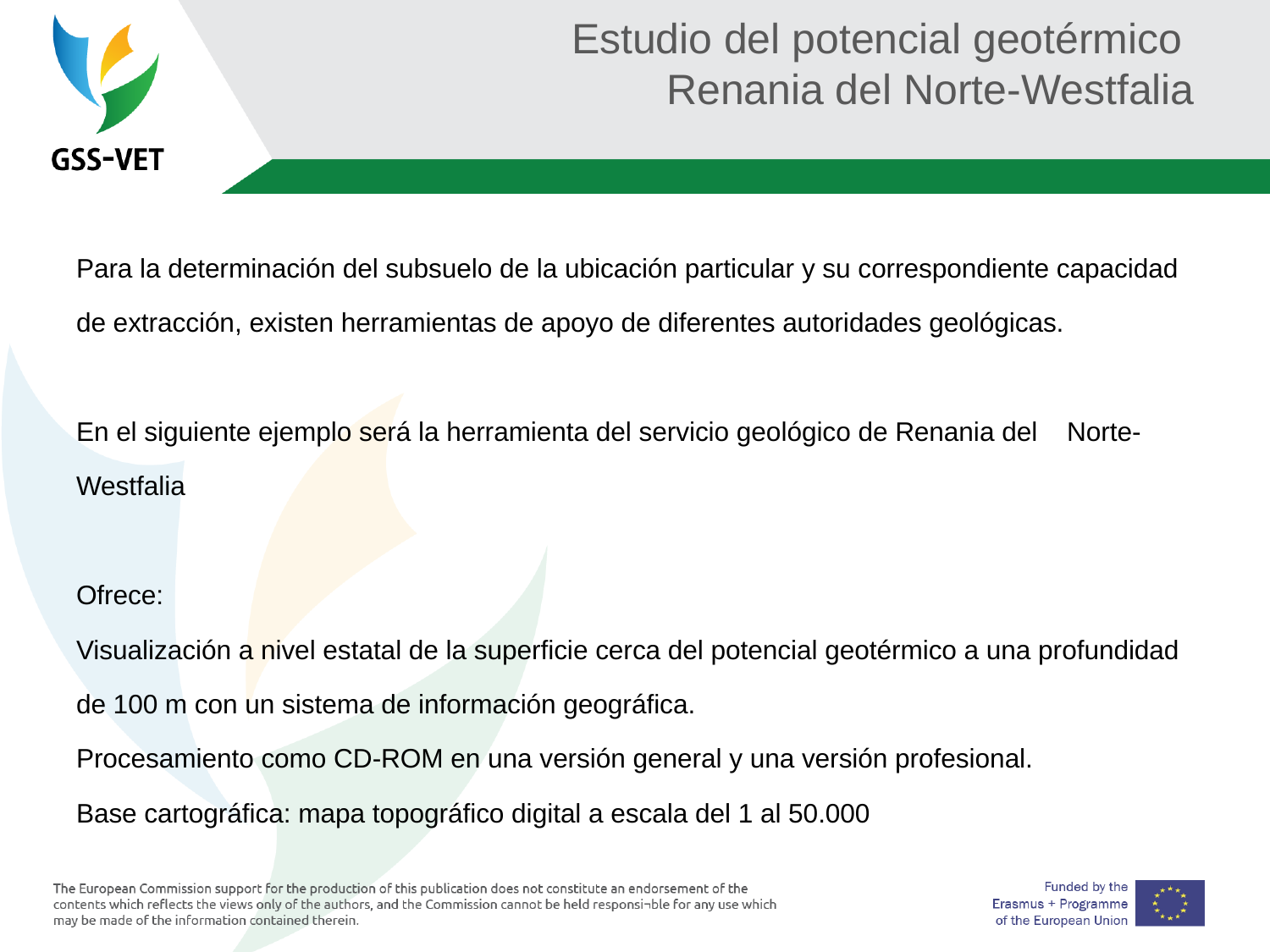

# Estudio del potencial geotérmico Renania del Norte-Westfalia
Para la determinación del subsuelo de la ubicación particular y su correspondiente capacidad de extracción, existen herramientas de apoyo de diferentes autoridades geológicas.

En el siguiente ejemplo será la herramienta del servicio geológico de Renania del    Norte-Westfalia

Ofrece:
Visualización a nivel estatal de la superficie cerca del potencial geotérmico a una profundidad de 100 m con un sistema de información geográfica.
Procesamiento como CD-ROM en una versión general y una versión profesional.
Base cartográfica: mapa topográfico digital a escala del 1 al 50.000